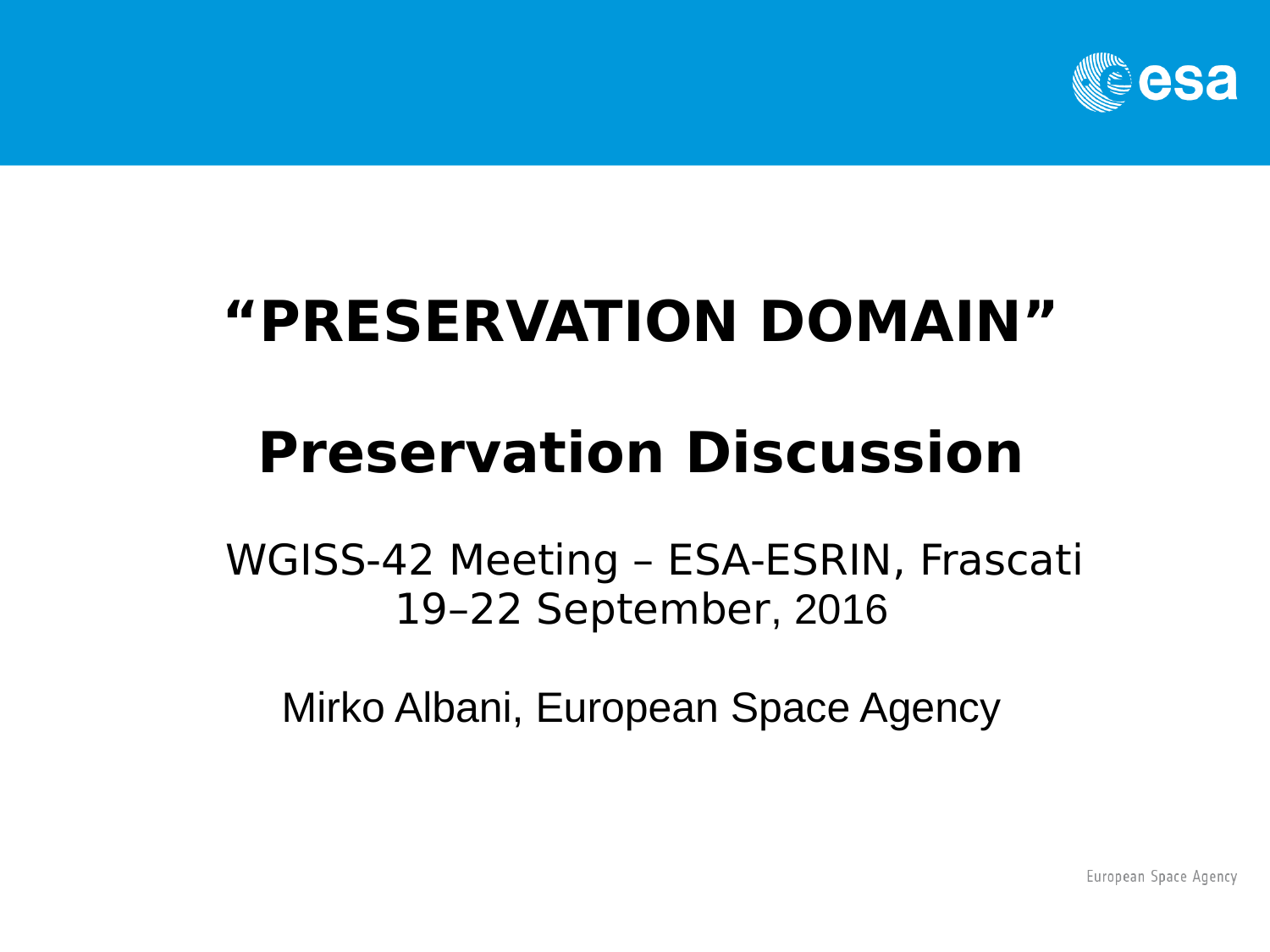

“PRESERVATION DOMAIN”

Preservation Discussion
  WGISS-42 Meeting – ESA-ESRIN, Frascati
19–22 September, 2016

Mirko Albani, European Space Agency